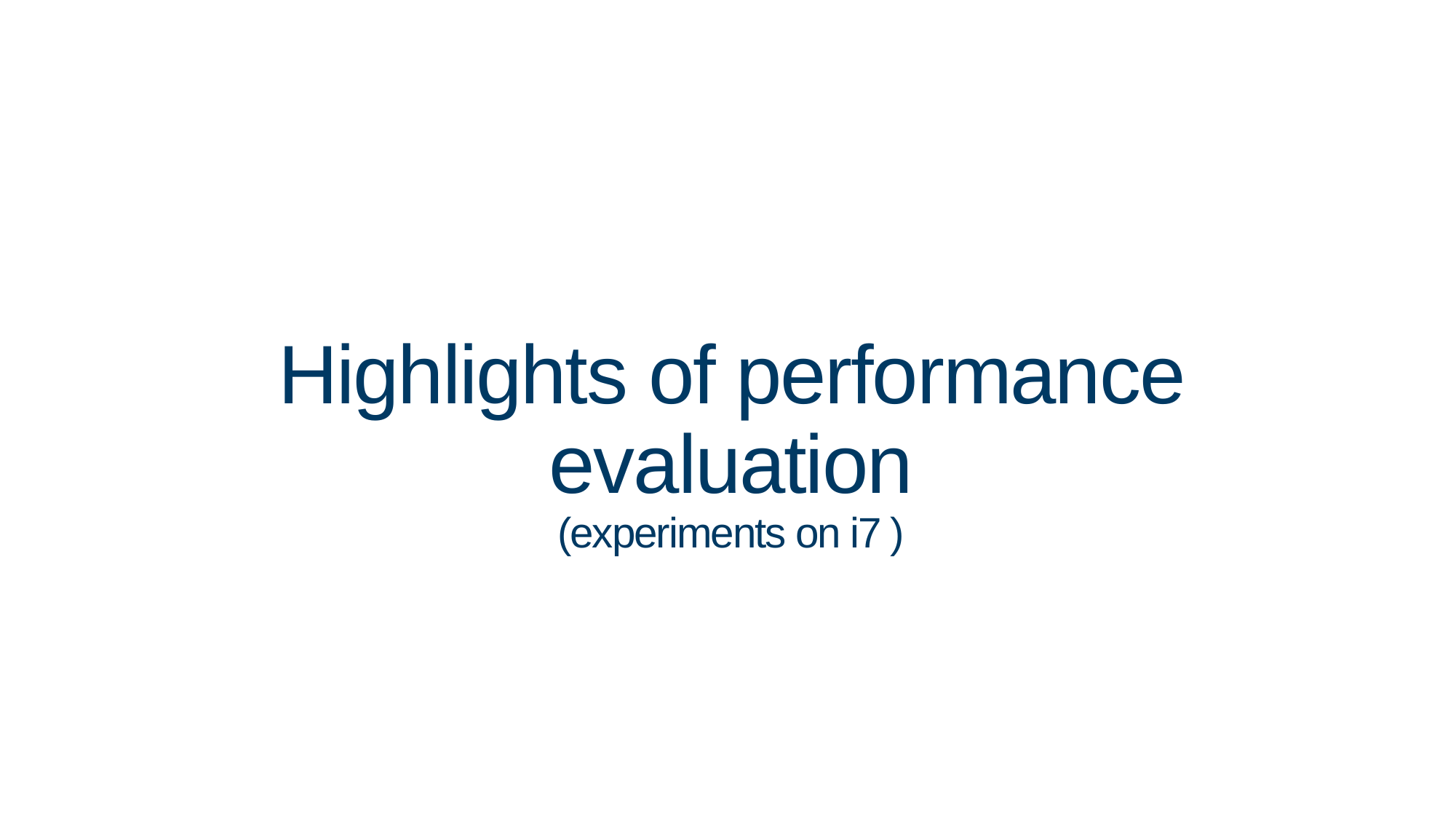

# Highlights of performance evaluation (experiments on i7 )